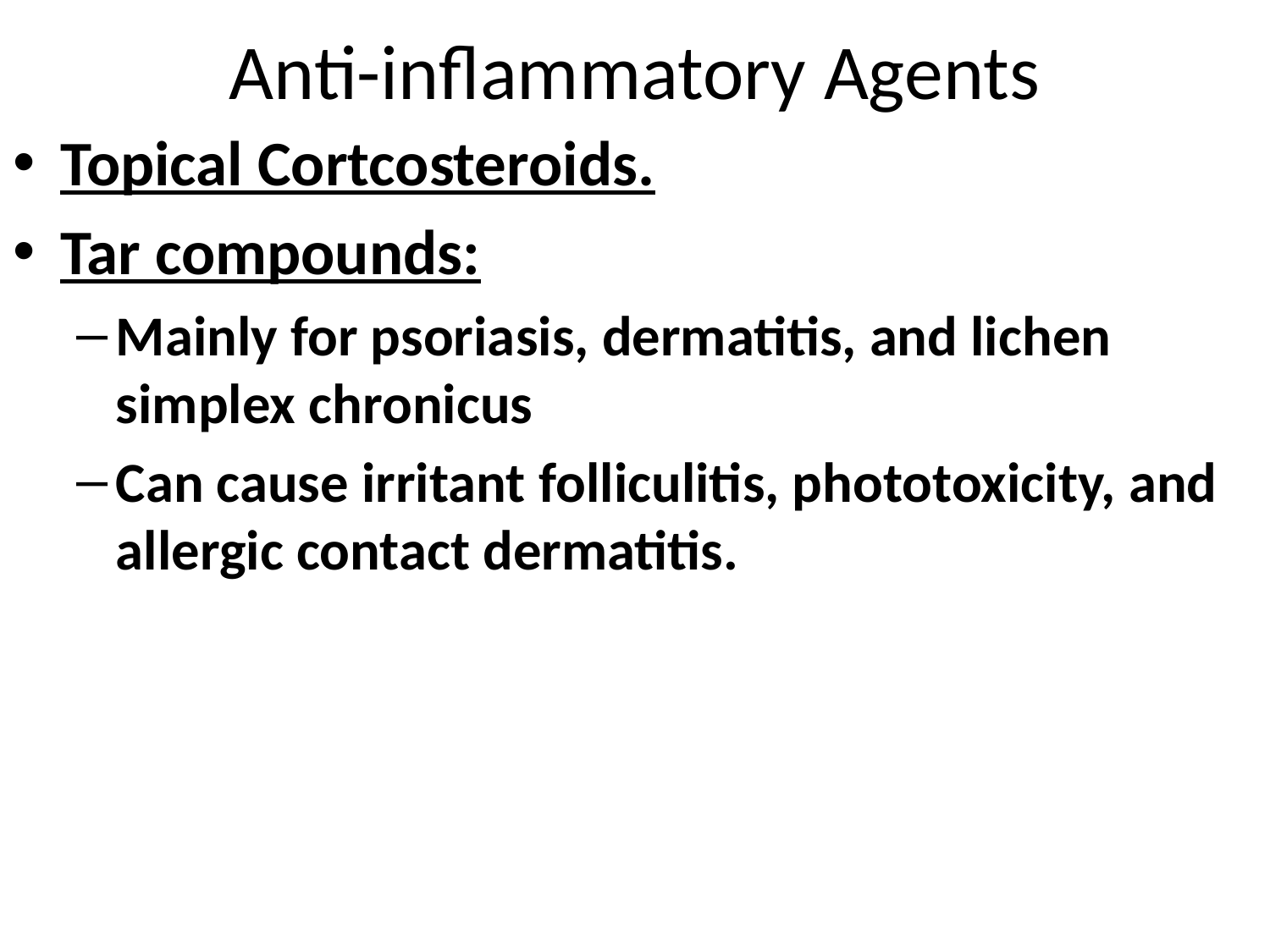

# Anti-inflammatory Agents
Topical Cortcosteroids.
Tar compounds:
Mainly for psoriasis, dermatitis, and lichen simplex chronicus
Can cause irritant folliculitis, phototoxicity, and allergic contact dermatitis.